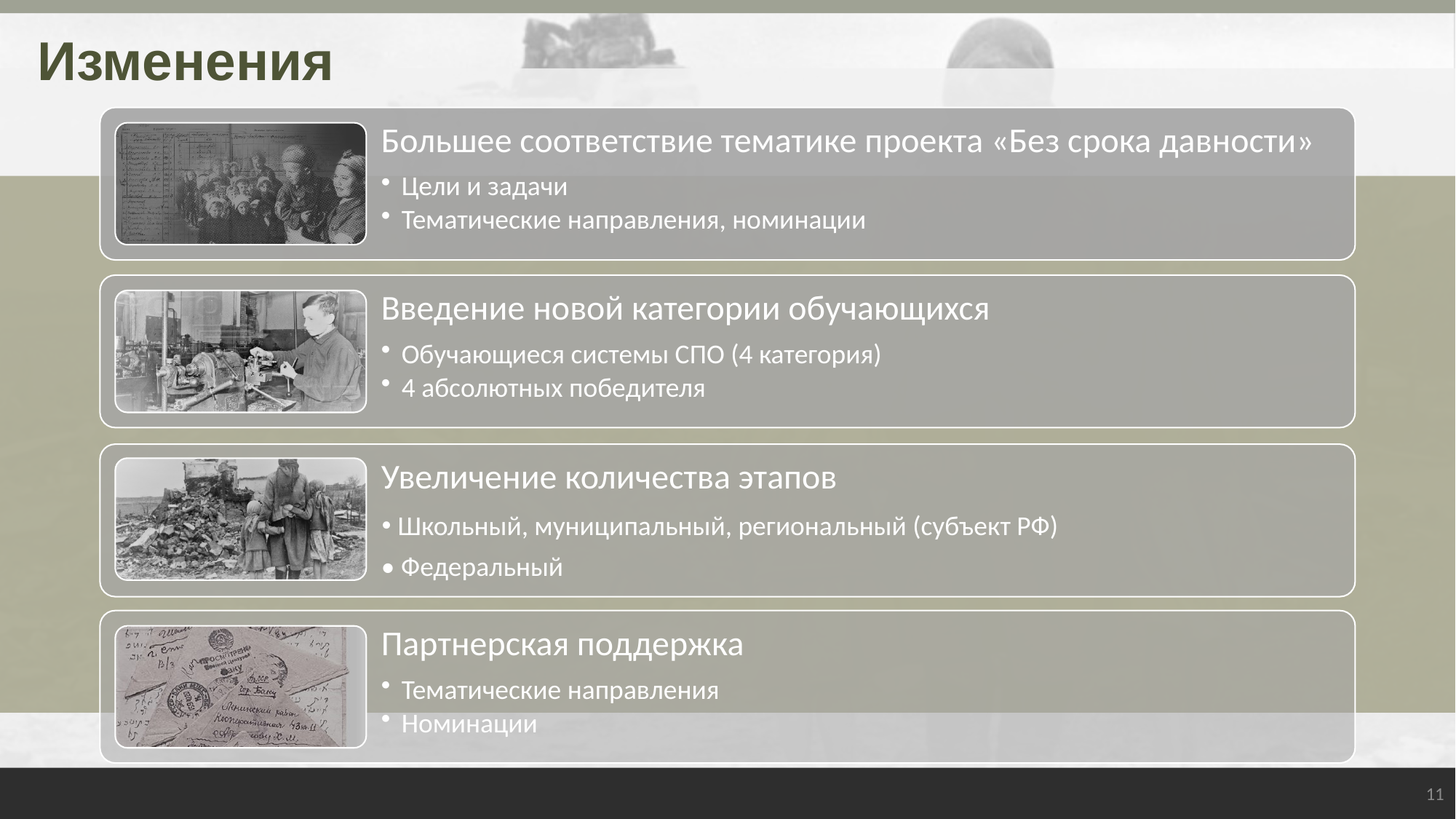

Изменения

Большее соответствие тематике проекта «Без срока давности»
Цели и задачи
Тематические направления, номинации
Введение новой категории обучающихся
Обучающиеся системы СПО (4 категория)
4 абсолютных победителя
Увеличение количества этапов
• Школьный, муниципальный, региональный (субъект РФ)
• Федеральный
Партнерская поддержка
Тематические направления
Номинации

11